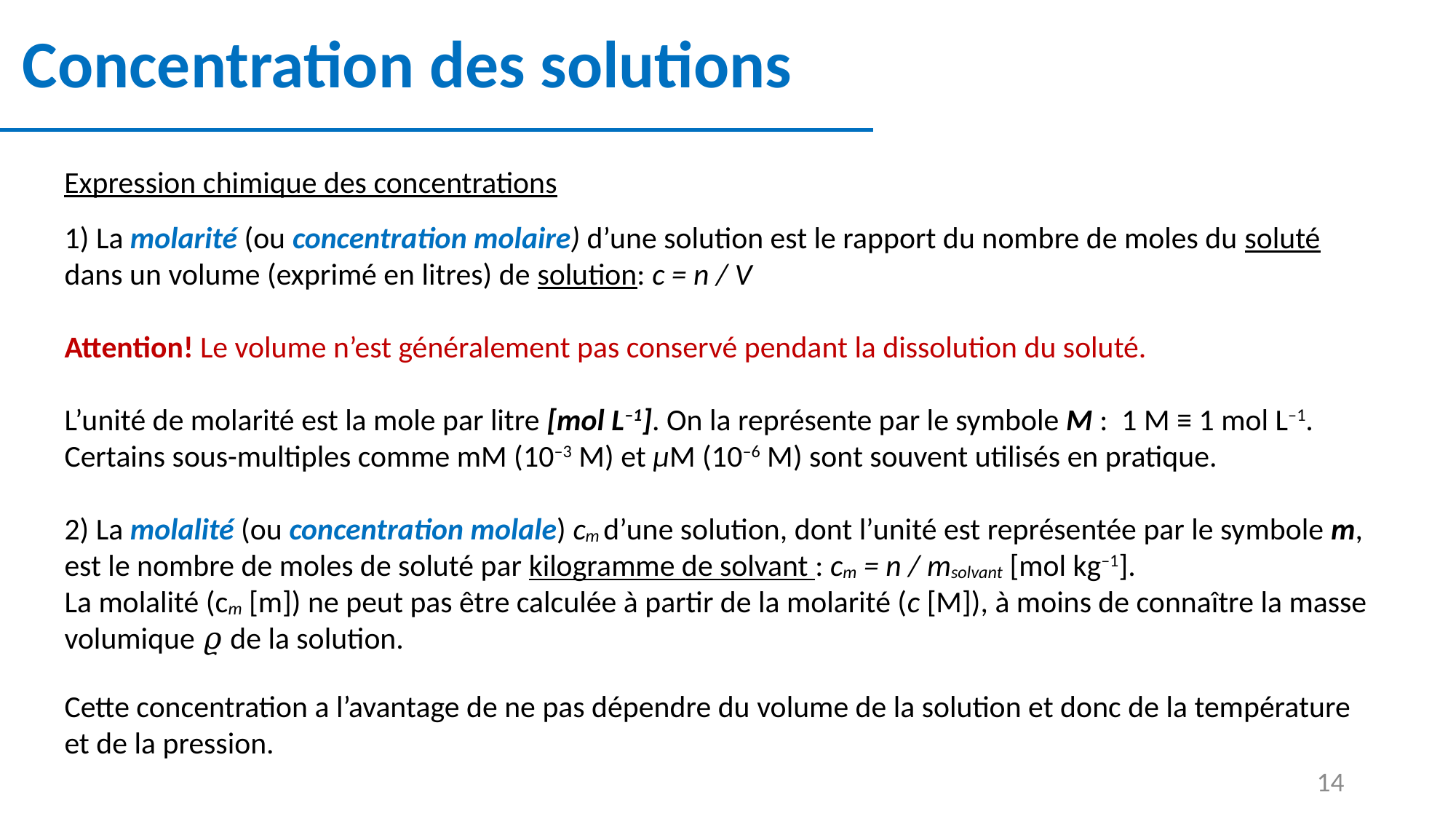

# Concentration des solutions
Expression chimique des concentrations
1) La molarité (ou concentration molaire) d’une solution est le rapport du nombre de moles du soluté dans un volume (exprimé en litres) de solution: c = n / V

Attention! Le volume n’est généralement pas conservé pendant la dissolution du soluté.

L’unité de molarité est la mole par litre [mol L–1]. On la représente par le symbole M :  1 M ≡ 1 mol L–1. Certains sous-multiples comme mM (10–3 M) et µM (10–6 M) sont souvent utilisés en pratique.

2) La molalité (ou concentration molale) cm d’une solution, dont l’unité est représentée par le symbole m, est le nombre de moles de soluté par kilogramme de solvant : cm = n / msolvant [mol kg–1].
La molalité (cm [m]) ne peut pas être calculée à partir de la molarité (c [M]), à moins de connaître la masse volumique 𝜚 de la solution.
Cette concentration a l’avantage de ne pas dépendre du volume de la solution et donc de la température et de la pression.
14